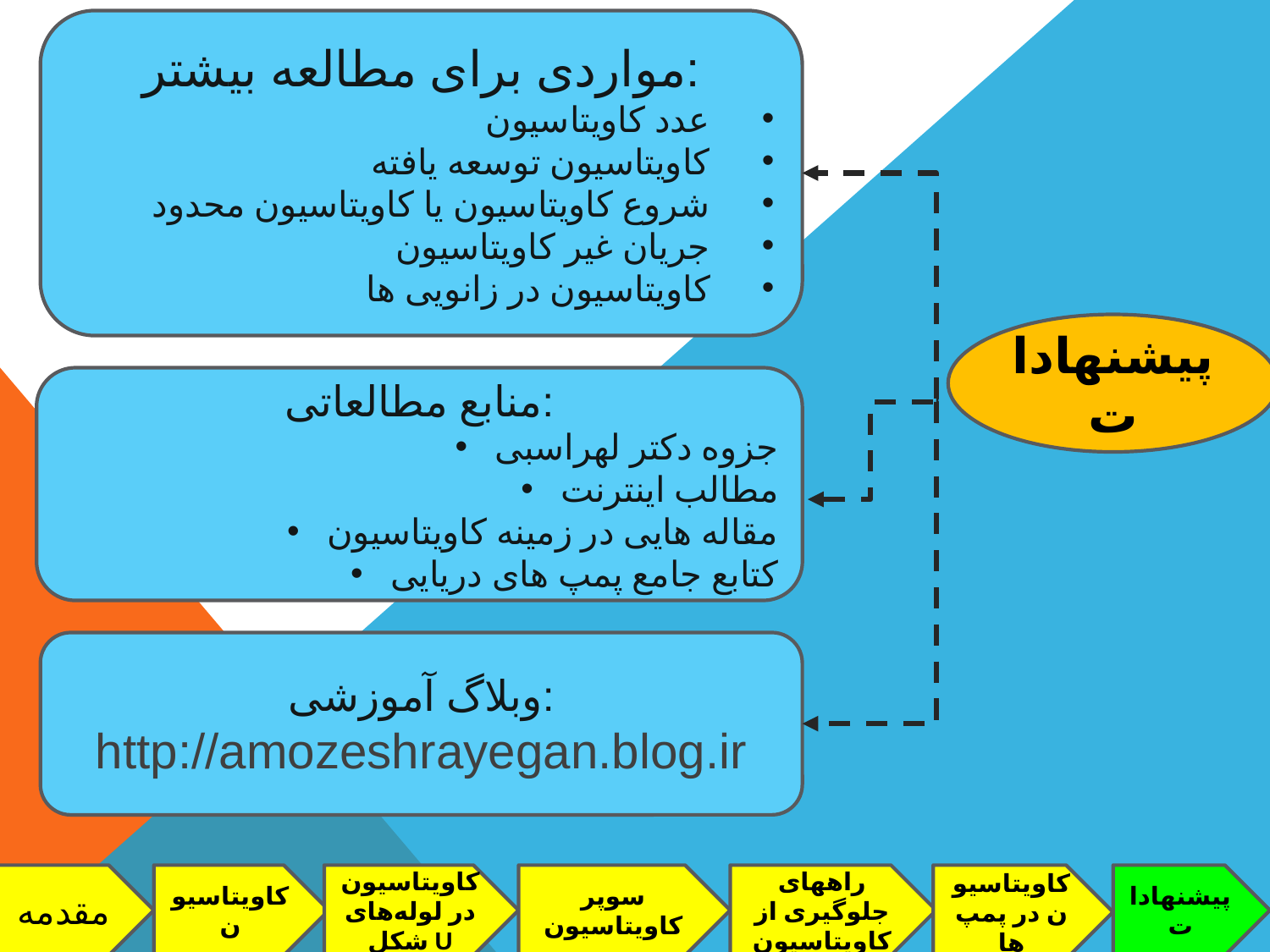

مواردی برای مطالعه بیشتر:
عدد کاویتاسیون
کاویتاسیون توسعه یافته
شروع کاویتاسیون یا کاویتاسیون محدود
جریان غیر کاویتاسیون
کاویتاسیون در زانویی ها
پیشنهادات
منابع مطالعاتی:
جزوه دکتر لهراسبی
مطالب اینترنت
مقاله هایی در زمینه کاویتاسیون
کتابع جامع پمپ های دریایی
وبلاگ آموزشی:
http://amozeshrayegan.blog.ir
کاویتاسیون
کاویتاسیون در لوله‌های U شکل
سوپر کاویتاسیون
راههای جلوگیری از کاویتاسیون
کاویتاسیون در پمپ ها
پیشنهادات
مقدمه